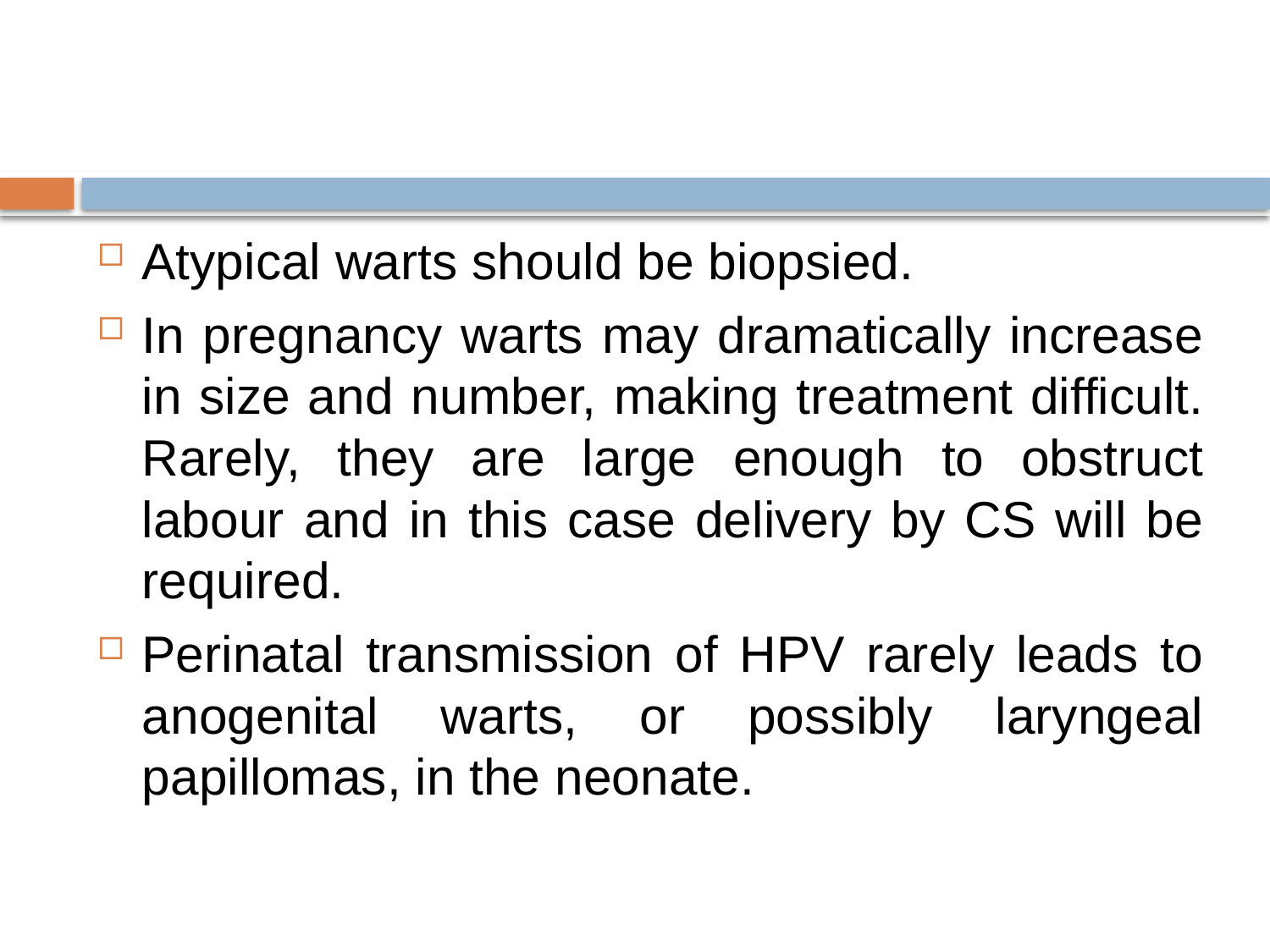

#
Atypical warts should be biopsied.
In pregnancy warts may dramatically increase in size and number, making treatment difficult. Rarely, they are large enough to obstruct labour and in this case delivery by CS will be required.
Perinatal transmission of HPV rarely leads to anogenital warts, or possibly laryngeal papillomas, in the neonate.